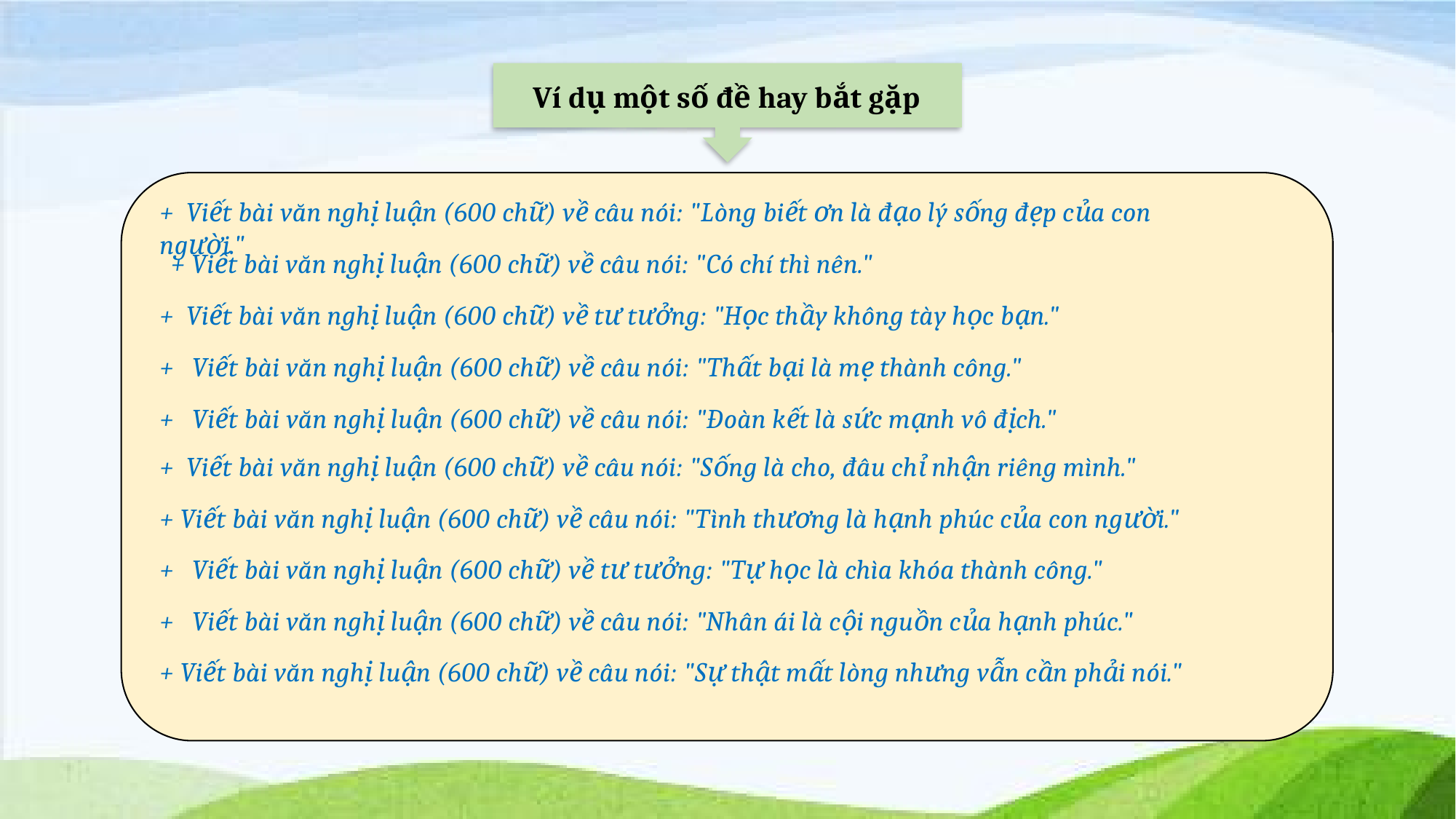

Ví dụ một số đề hay bắt gặp

+  Viết bài văn nghị luận (600 chữ) về câu nói: "Lòng biết ơn là đạo lý sống đẹp của con người."
+ Viết bài văn nghị luận (600 chữ) về câu nói: "Có chí thì nên."
+  Viết bài văn nghị luận (600 chữ) về tư tưởng: "Học thầy không tày học bạn."
+   Viết bài văn nghị luận (600 chữ) về câu nói: "Thất bại là mẹ thành công."
+   Viết bài văn nghị luận (600 chữ) về câu nói: "Đoàn kết là sức mạnh vô địch."
+  Viết bài văn nghị luận (600 chữ) về câu nói: "Sống là cho, đâu chỉ nhận riêng mình."
+ Viết bài văn nghị luận (600 chữ) về câu nói: "Tình thương là hạnh phúc của con người."
+   Viết bài văn nghị luận (600 chữ) về tư tưởng: "Tự học là chìa khóa thành công."
+   Viết bài văn nghị luận (600 chữ) về câu nói: "Nhân ái là cội nguồn của hạnh phúc."
+ Viết bài văn nghị luận (600 chữ) về câu nói: "Sự thật mất lòng nhưng vẫn cần phải nói."